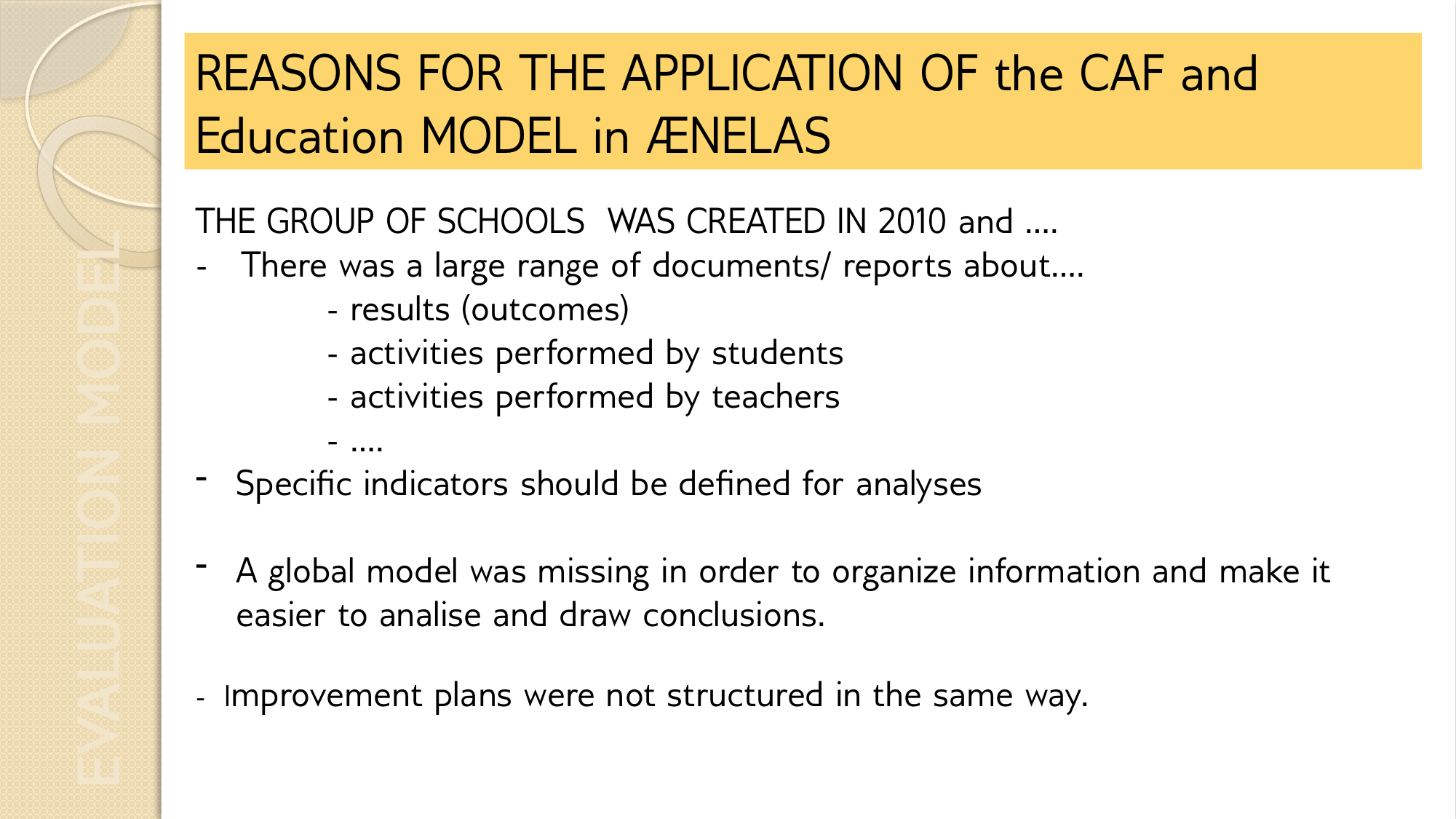

# REASONS FOR THE APPLICATION OF the CAF and Education MODEL in AENELAS
THE GROUP OF SCHOOLS  WAS CREATED IN 2010 and ….
-   There was a large range of documents/ reports about….
            - results (outcomes)
            - activities performed by students
            - activities performed by teachers
            - ….
Specific indicators should be defined for analyses

A global model was missing in order to organize information and make it easier to analise and draw conclusions.

-  Improvement plans were not structured in the same way.
EVALUATION MODEL